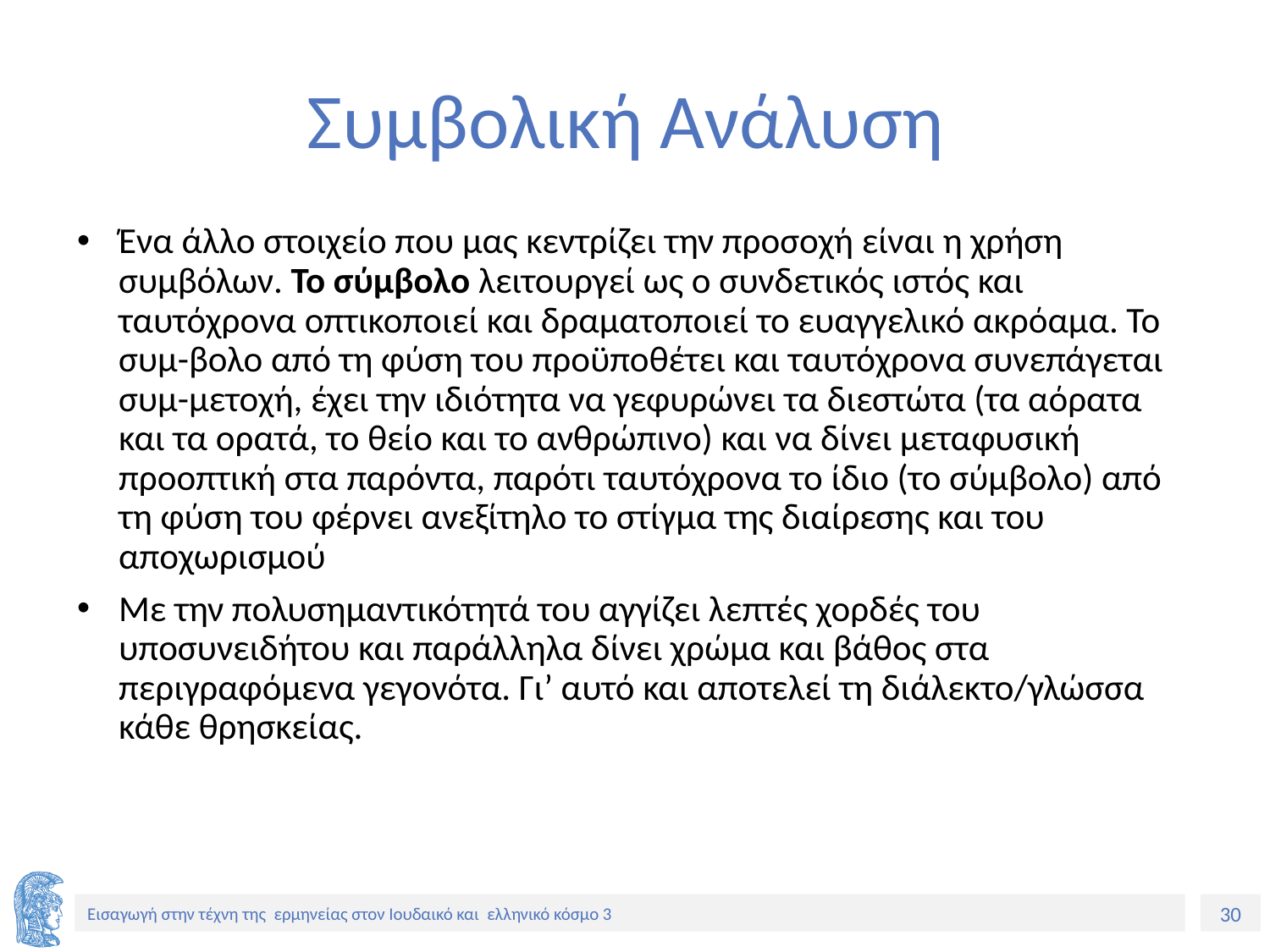

# Συμβολική Ανάλυση
Ένα άλλο στοιχείο που μας κεντρίζει την προσοχή είναι η χρήση συμβόλων. Το σύμβολο λειτουργεί ως ο συνδετικός ιστός και ταυτόχρονα οπτικοποιεί και δραματοποιεί το ευαγγελικό ακρόαμα. Το συμ-βολο από τη φύση του προϋποθέτει και ταυτόχρονα συνεπάγεται συμ-μετοχή, έχει την ιδιότητα να γεφυρώνει τα διεστώτα (τα αόρατα και τα ορατά, το θείο και το ανθρώπινο) και να δίνει μεταφυσική προοπτική στα παρόντα, παρότι ταυτόχρονα το ίδιο (το σύμβολο) από τη φύση του φέρνει ανεξίτηλο το στίγμα της διαίρεσης και του αποχωρισμού
Με την πολυσημαντικότητά του αγγίζει λεπτές χορδές του υποσυνειδήτου και παράλληλα δίνει χρώμα και βάθος στα περιγραφόμενα γεγονότα. Γι’ αυτό και αποτελεί τη διάλεκτο/γλώσσα κάθε θρησκείας.